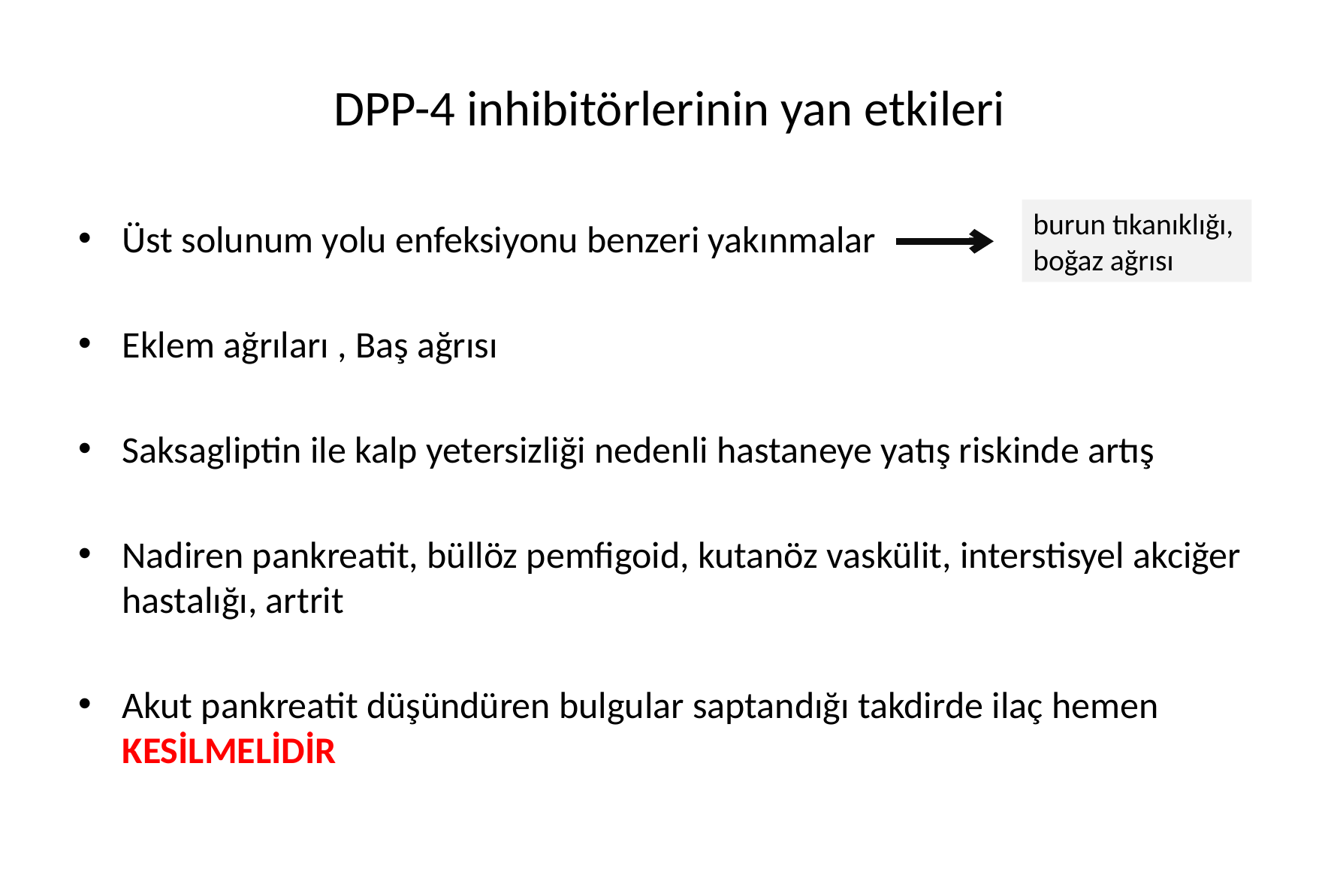

# DPP-4 inhibitörlerinin yan etkileri
burun tıkanıklığı,
boğaz ağrısı
Üst solunum yolu enfeksiyonu benzeri yakınmalar

Eklem ağrıları , Baş ağrısı

Saksagliptin ile kalp yetersizliği nedenli hastaneye yatış riskinde artış

Nadiren pankreatit, büllöz pemfigoid, kutanöz vaskülit, interstisyel akciğer hastalığı, artrit

Akut pankreatit düşündüren bulgular saptandığı takdirde ilaç hemen KESİLMELİDİR